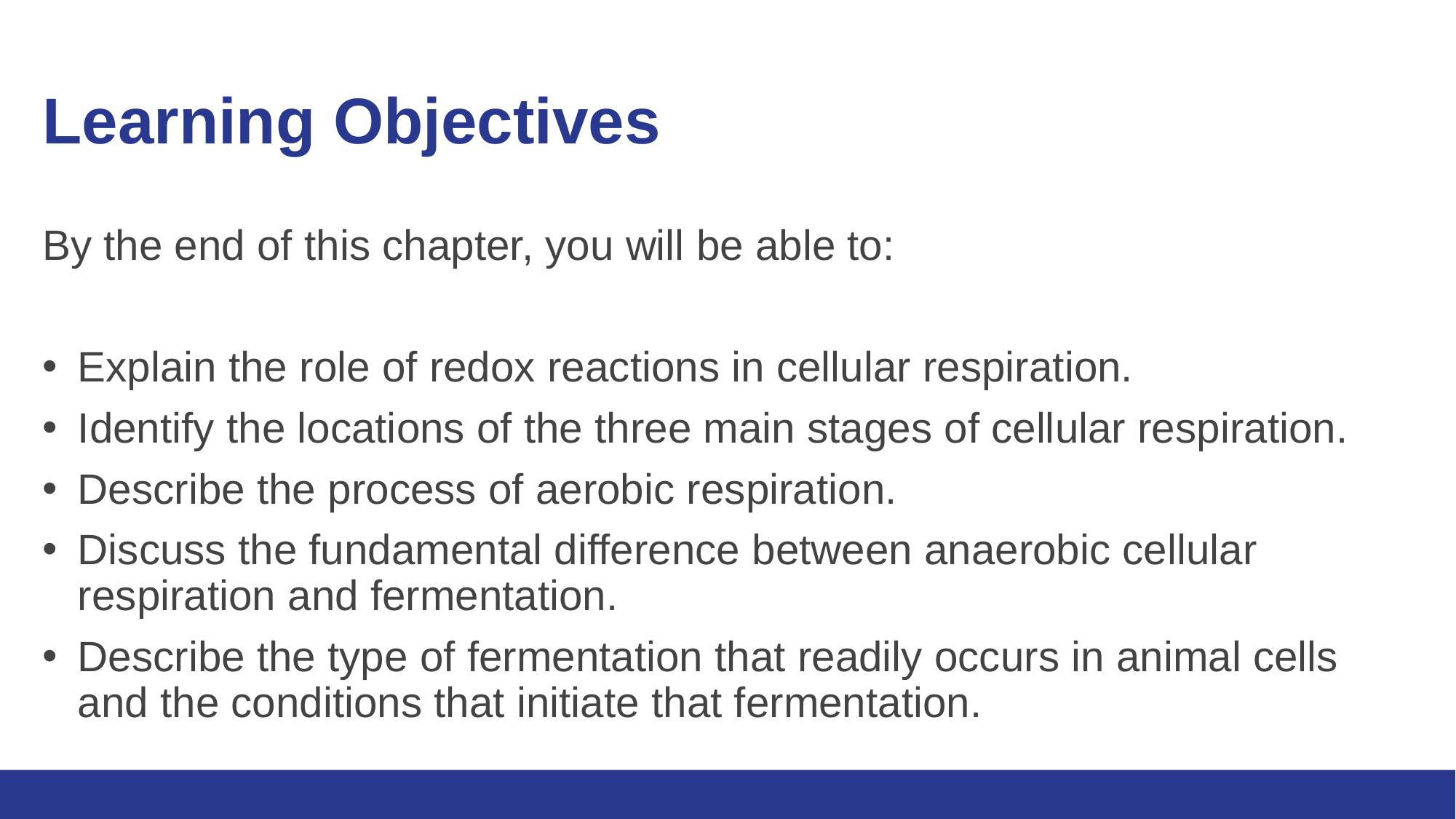

# Learning Objectives
By the end of this chapter, you will be able to:

Explain the role of redox reactions in cellular respiration.
Identify the locations of the three main stages of cellular respiration.
Describe the process of aerobic respiration.
Discuss the fundamental difference between anaerobic cellular respiration and fermentation.
Describe the type of fermentation that readily occurs in animal cells and the conditions that initiate that fermentation.